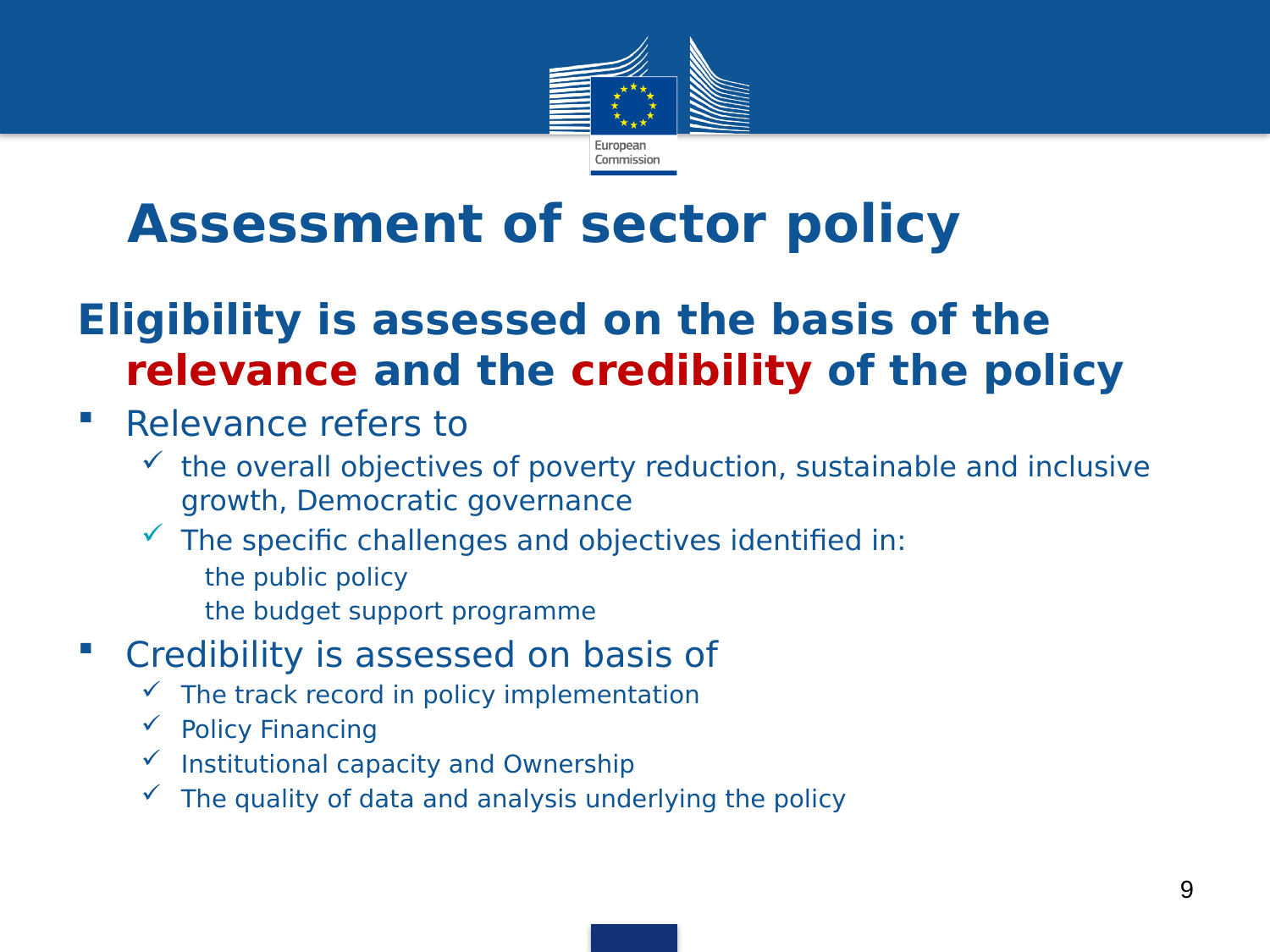

# Assessment of sector policy
Eligibility is assessed on the basis of the relevance and the credibility of the policy
Relevance refers to
the overall objectives of poverty reduction, sustainable and inclusive growth, Democratic governance
The specific challenges and objectives identified in:
the public policy
the budget support programme
Credibility is assessed on basis of
The track record in policy implementation
Policy Financing
Institutional capacity and Ownership
The quality of data and analysis underlying the policy

9